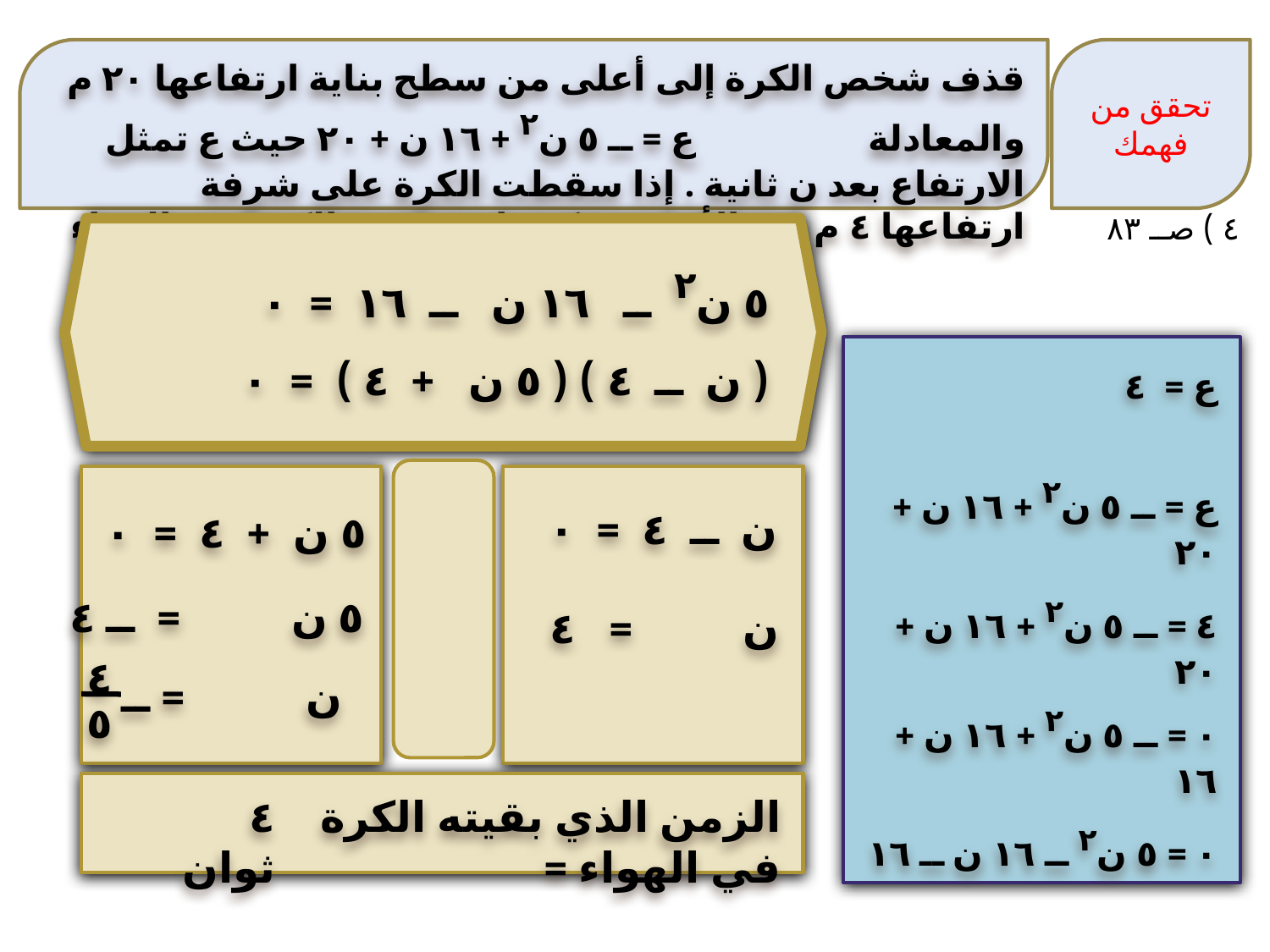

تحقق من فهمك
قذف شخص الكرة إلى أعلى من سطح بناية ارتفاعها ٢٠ م والمعادلة                   ع = ــ ٥ ن٢ + ١٦ ن + ٢٠ حيث ع تمثل الارتفاع بعد ن ثانية . إذا سقطت الكرة على شرفة ارتفاعها ٤ م عن الأرض ، فكم ثانية بقيت الكرة في الهواء
٤ ) صــ ٨٣

٥ ن٢  ــ   ١٦ ن   ــ  ١٦  =  ٠

( ن  ــ  ٤ ) ( ٥ ن   +  ٤ )  =  ٠
ع =  ٤
ع = ــ ٥ ن٢ + ١٦ ن + ٢٠
ن  ــ  ٤  =  ٠
٥ ن  +  ٤  =  ٠
٤ = ــ ٥ ن٢ + ١٦ ن + ٢٠
٥ ن          =  ــ ٤
ن          =   ٤
٤
٥
  ن           = ــ
٠ = ــ ٥ ن٢ + ١٦ ن + ١٦
٤  ثوان
الزمن الذي بقيته الكرة في الهواء =
٠ = ٥ ن٢ ــ ١٦ ن ــ ١٦